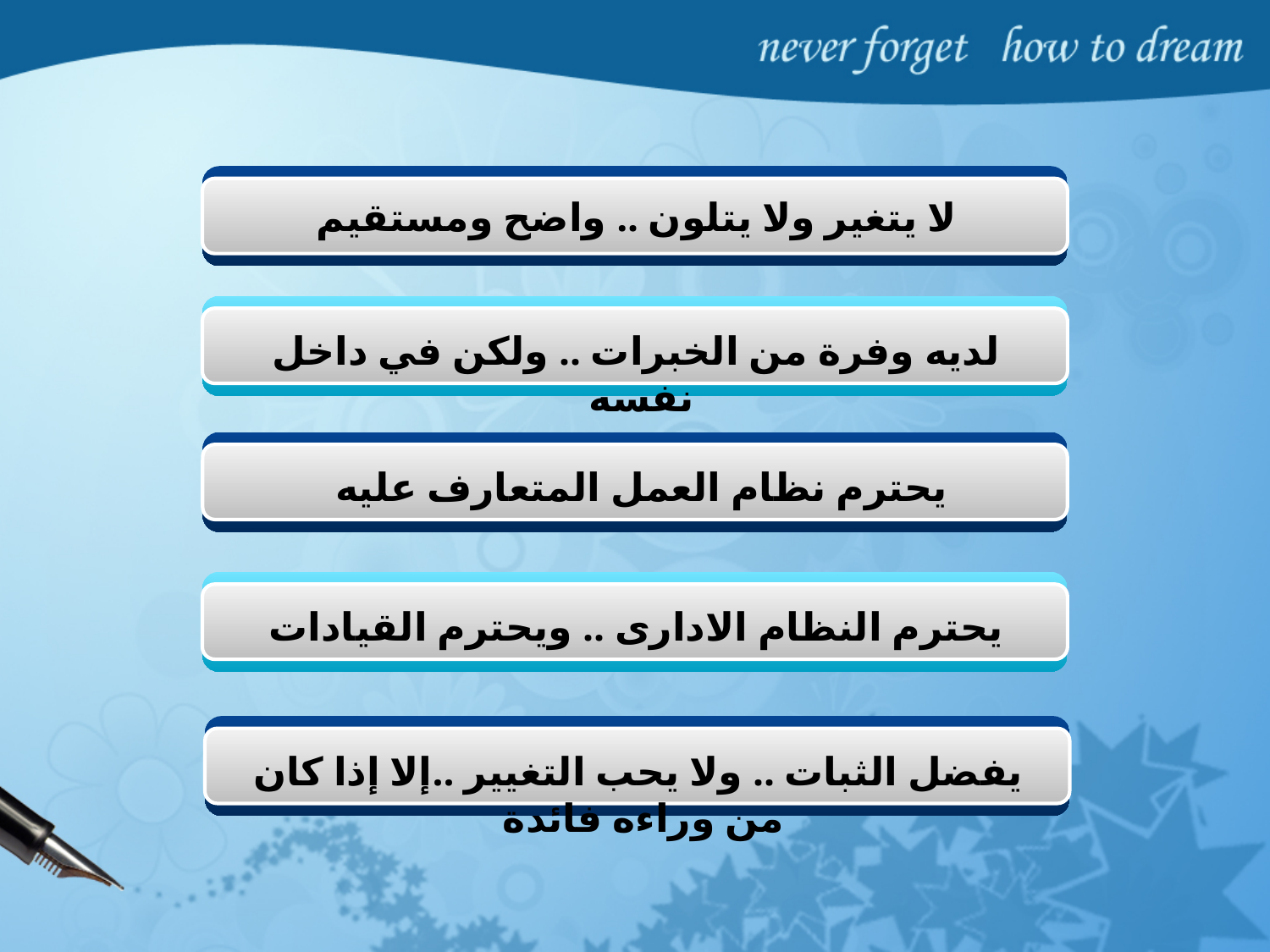

لا يتغير ولا يتلون .. واضح ومستقيم

لديه وفرة من الخبرات .. ولكن في داخل نفسه

يحترم نظام العمل المتعارف عليه

يحترم النظام الادارى .. ويحترم القيادات

يفضل الثبات .. ولا يحب التغيير ..إلا إذا كان من وراءه فائدة